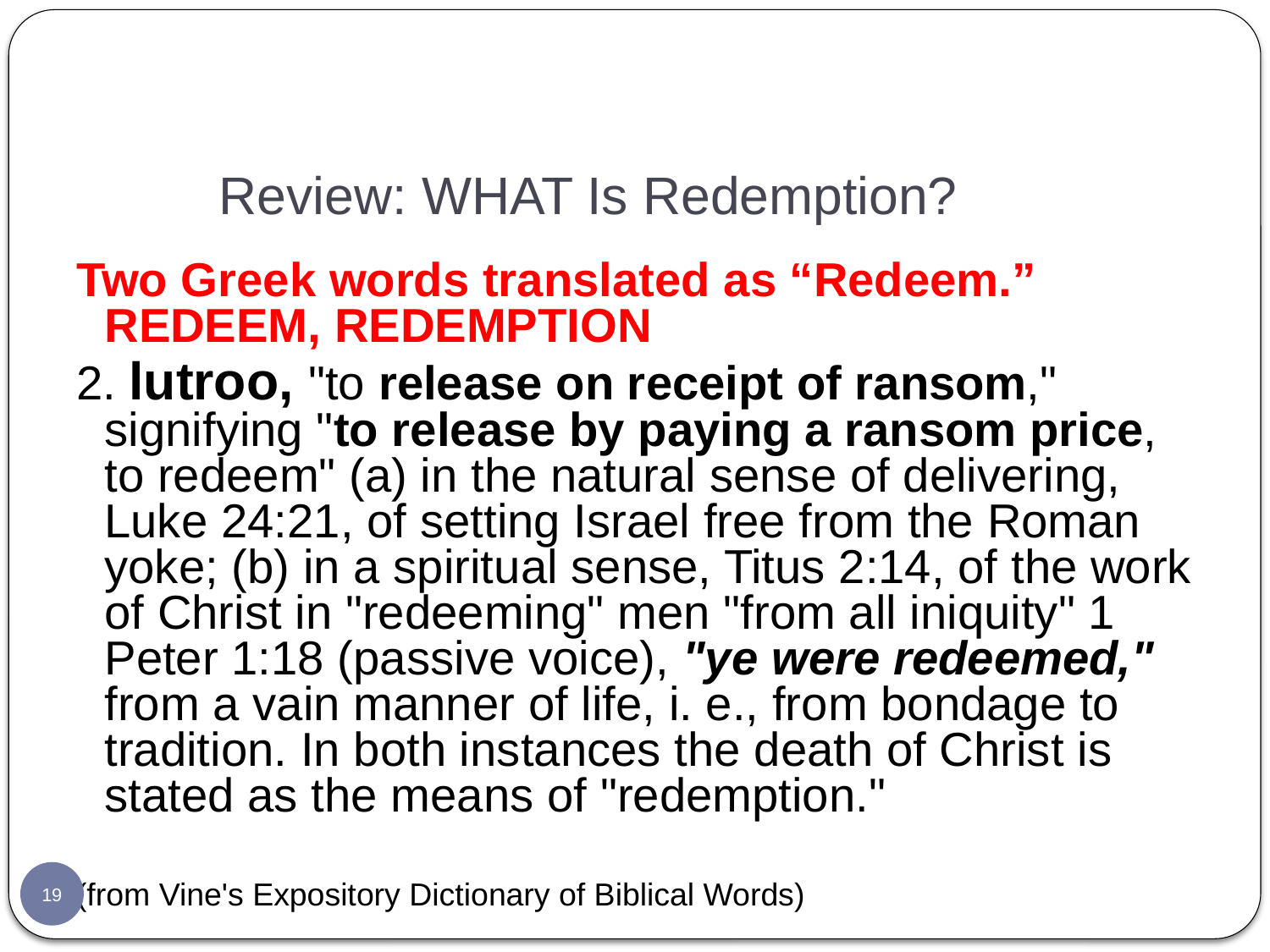

# Review: WHAT Is Redemption?
Two Greek words translated as “Redeem.” REDEEM, REDEMPTION
2. lutroo, "to release on receipt of ransom," signifying "to release by paying a ransom price, to redeem" (a) in the natural sense of delivering, Luke 24:21, of setting Israel free from the Roman yoke; (b) in a spiritual sense, Titus 2:14, of the work of Christ in "redeeming" men "from all iniquity" 1 Peter 1:18 (passive voice), "ye were redeemed," from a vain manner of life, i. e., from bondage to tradition. In both instances the death of Christ is stated as the means of "redemption."

(from Vine's Expository Dictionary of Biblical Words)
19